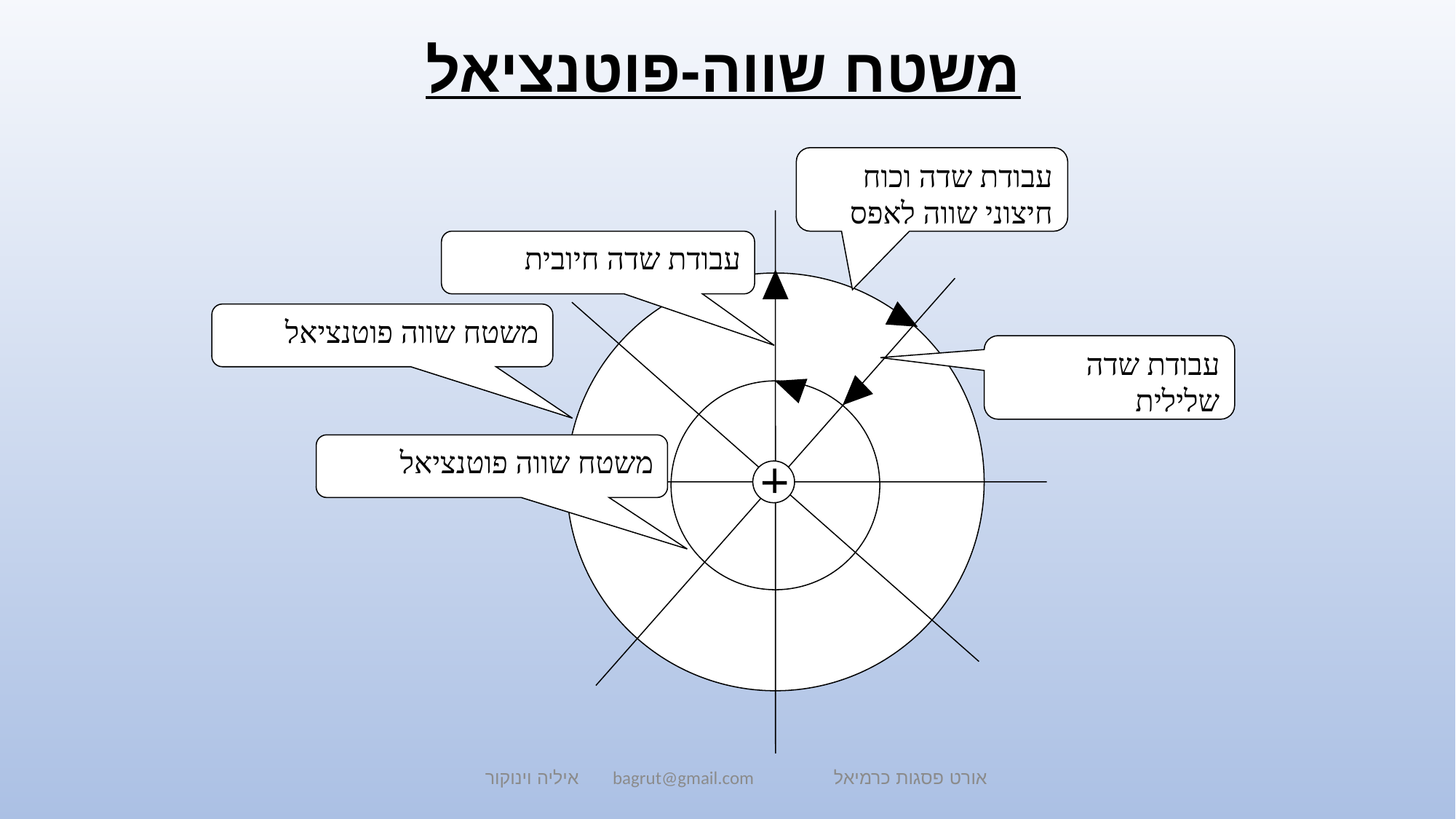

# משטח שווה-פוטנציאל
עבודת שדה וכוח חיצוני שווה לאפס
עבודת שדה חיובית

משטח שווה פוטנציאל

עבודת שדה שלילית

משטח שווה פוטנציאל

איליה וינוקור      bagrut@gmail.com                   אורט פסגות כרמיאל